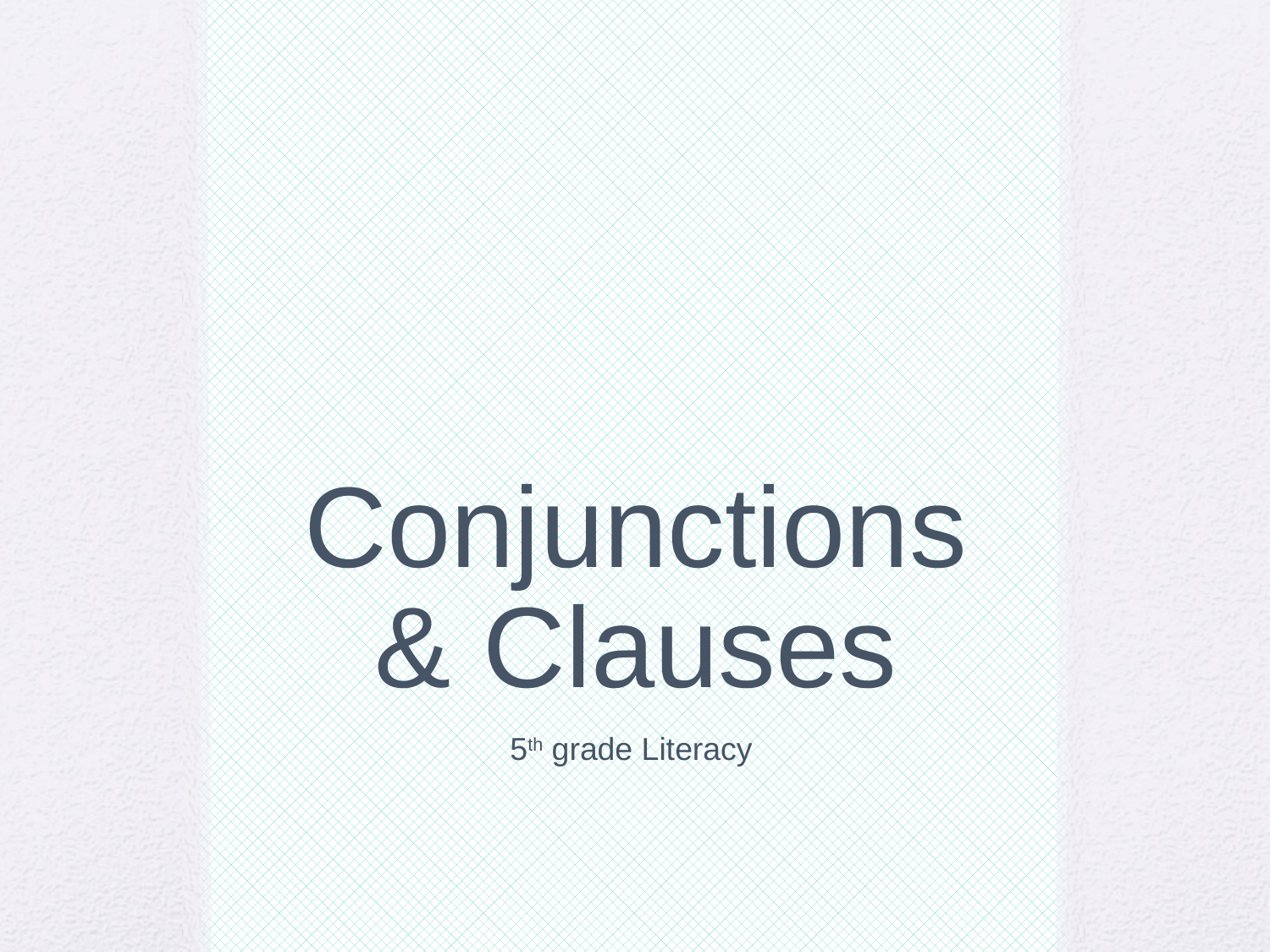

# Conjunctions & Clauses
5th grade Literacy